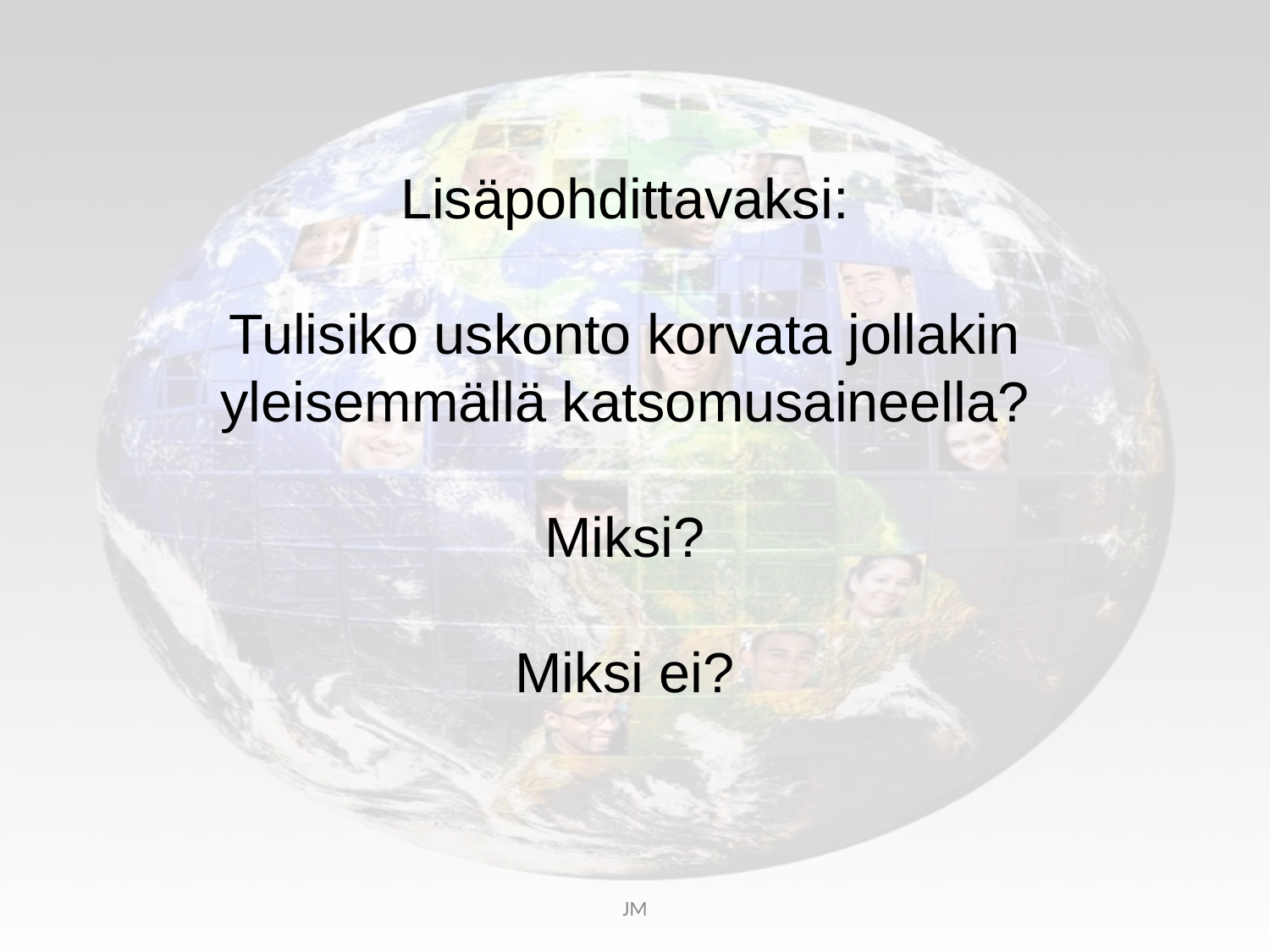

Lisäpohdittavaksi:

Tulisiko uskonto korvata jollakin yleisemmällä katsomusaineella?

Miksi?

Miksi ei?
JM